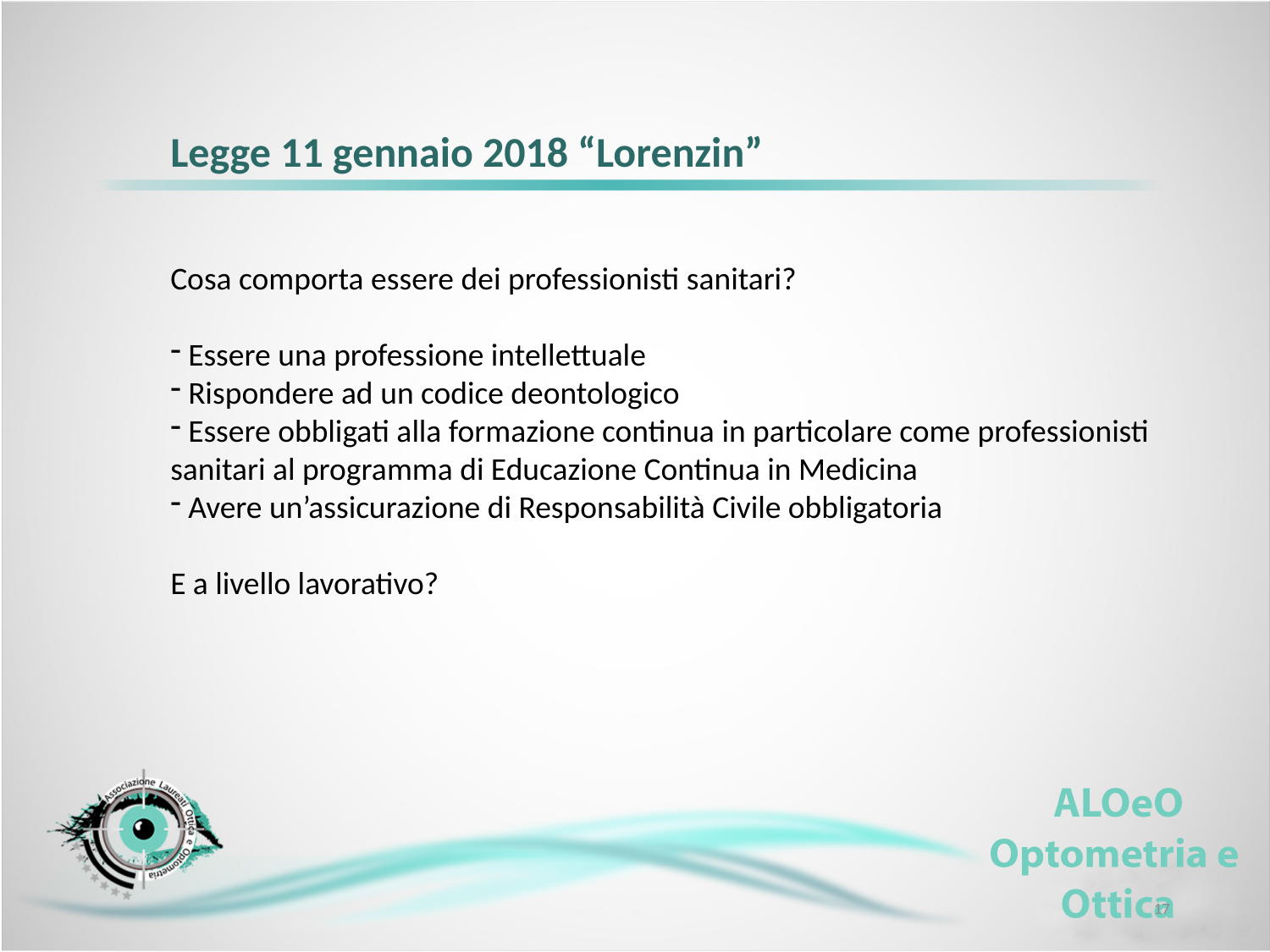

Legge 11 gennaio 2018 “Lorenzin”
Cosa comporta essere dei professionisti sanitari?

 Essere una professione intellettuale
 Rispondere ad un codice deontologico
 Essere obbligati alla formazione continua in particolare come professionisti sanitari al programma di Educazione Continua in Medicina
 Avere un’assicurazione di Responsabilità Civile obbligatoria

E a livello lavorativo?
17